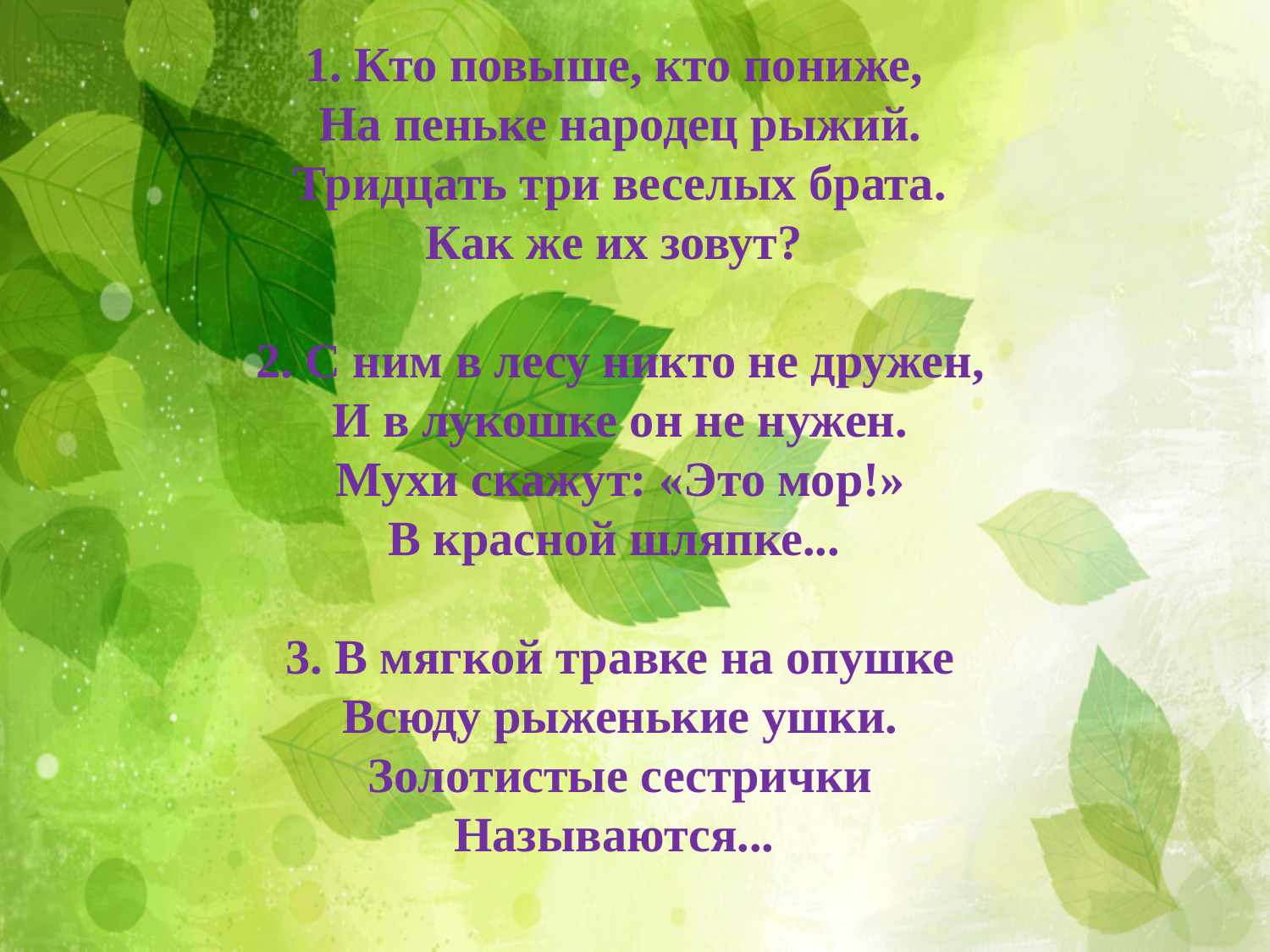

# 1. Кто повыше, кто пониже, На пеньке народец рыжий. Тридцать три веселых брата. Как же их зовут? 2. С ним в лесу никто не дружен, И в лукошке он не нужен. Мухи скажут: «Это мор!» В красной шляпке... 3. В мягкой травке на опушке Всюду рыженькие ушки. Золотистые сестрички Называются...